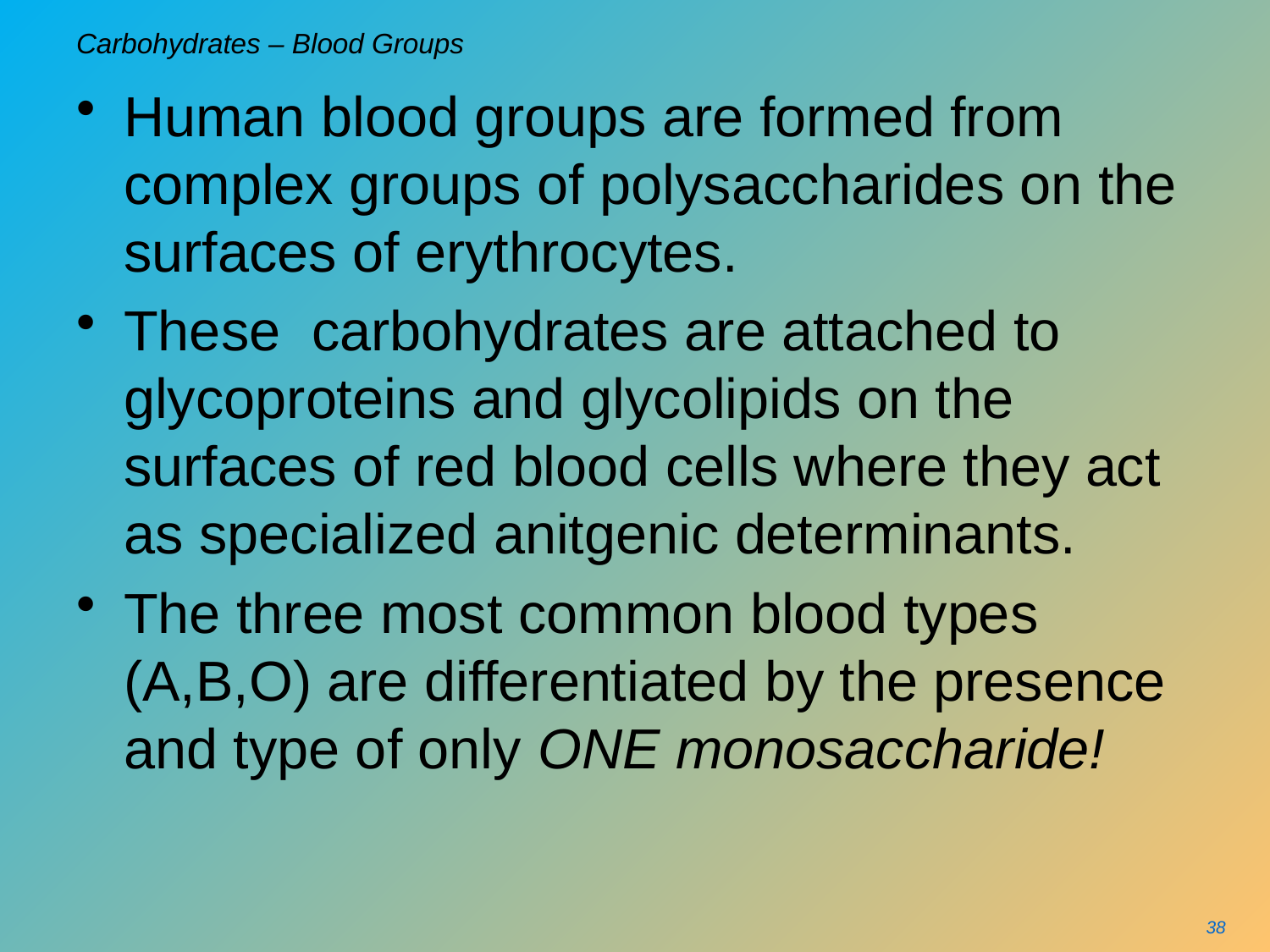

# Carbohydrates – Blood Groups
Human blood groups are formed from complex groups of polysaccharides on the surfaces of erythrocytes.
These  carbohydrates are attached to glycoproteins and glycolipids on the surfaces of red blood cells where they act as specialized anitgenic determinants.
The three most common blood types (A,B,O) are differentiated by the presence and type of only ONE monosaccharide!
38